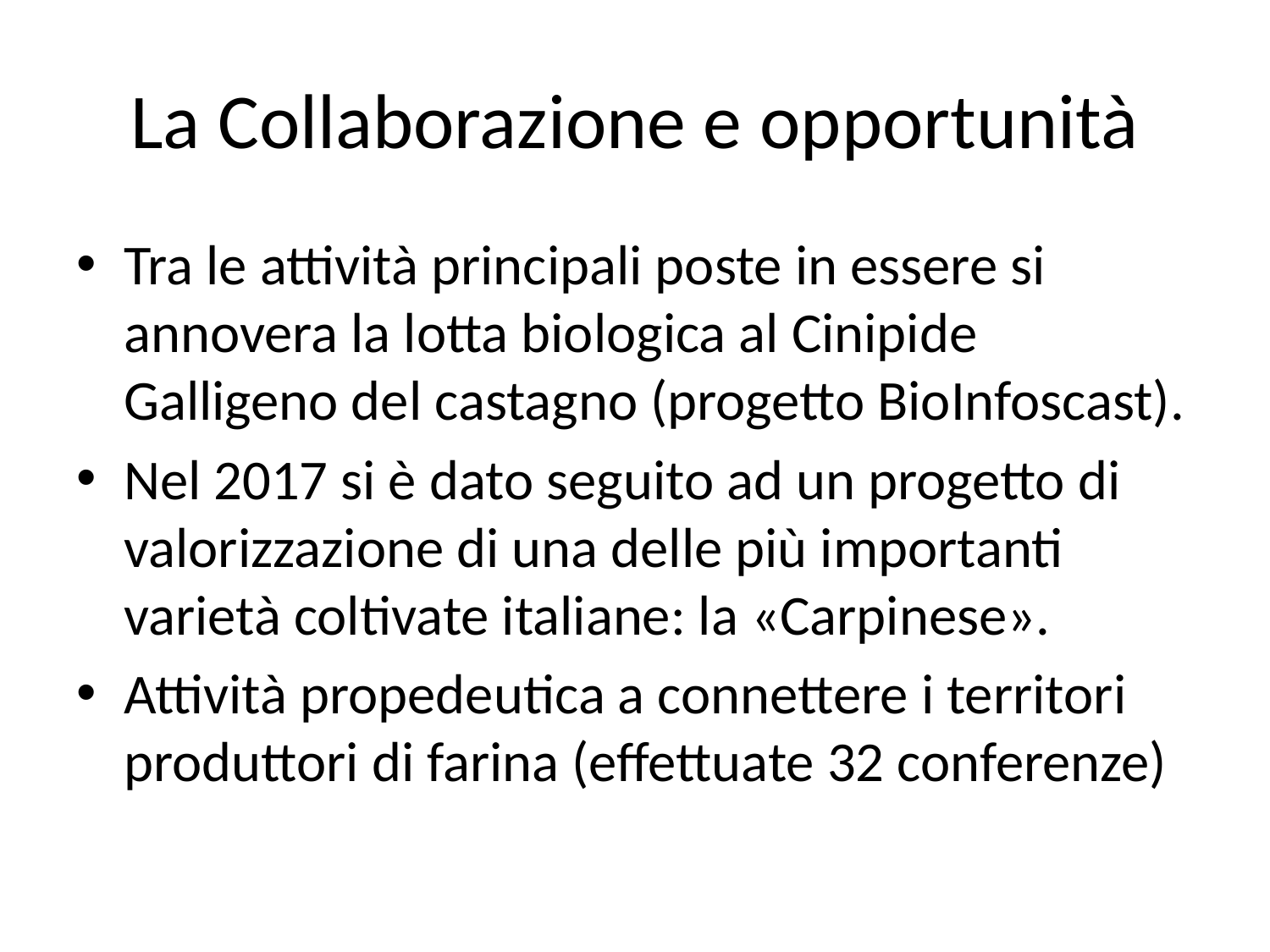

# La Collaborazione e opportunità
Tra le attività principali poste in essere si annovera la lotta biologica al Cinipide Galligeno del castagno (progetto BioInfoscast).
Nel 2017 si è dato seguito ad un progetto di valorizzazione di una delle più importanti varietà coltivate italiane: la «Carpinese».
Attività propedeutica a connettere i territori produttori di farina (effettuate 32 conferenze)